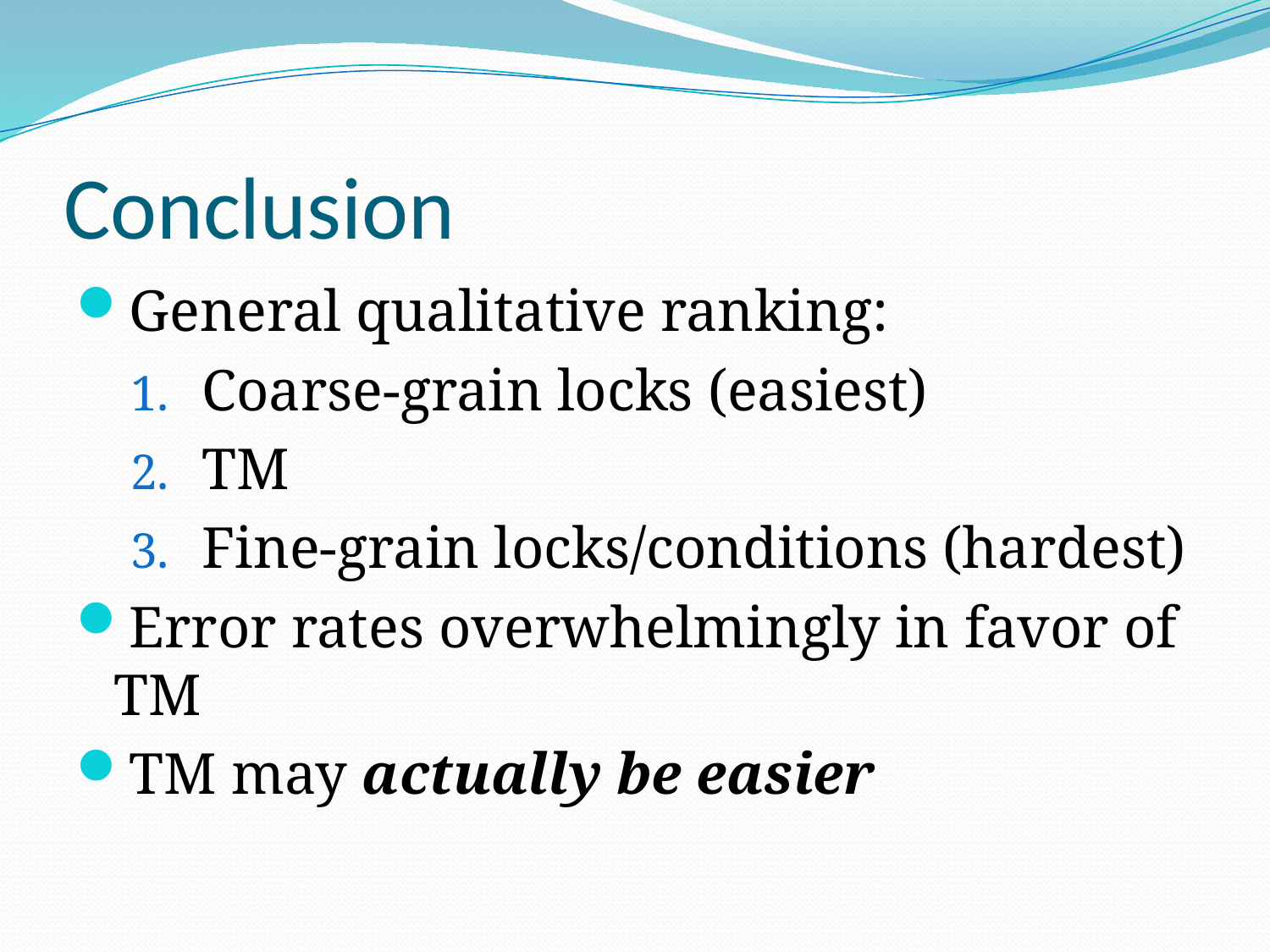

# Conclusion
General qualitative ranking:
Coarse-grain locks (easiest)
TM
Fine-grain locks/conditions (hardest)
Error rates overwhelmingly in favor of TM
TM may actually be easier